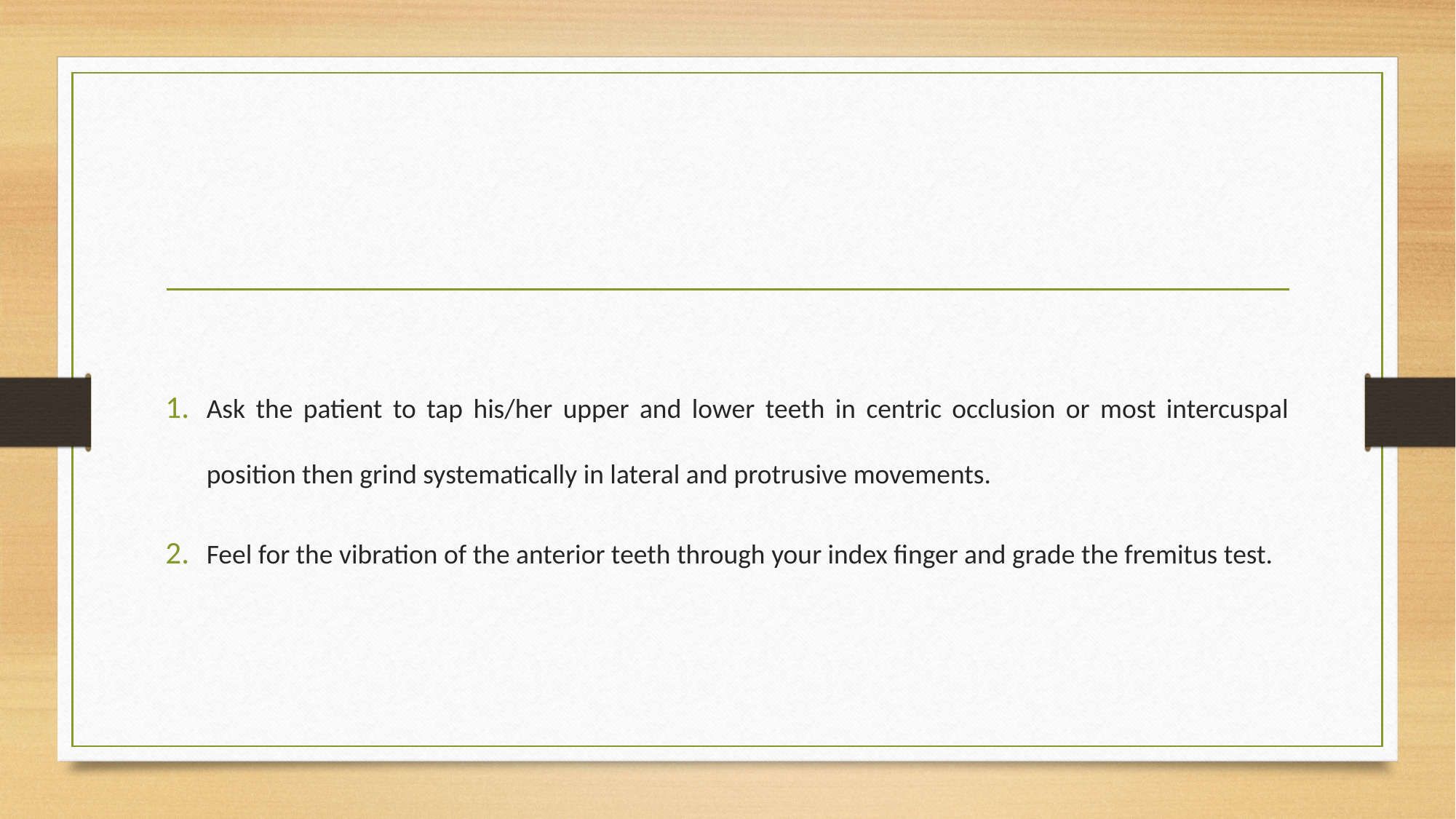

Ask the patient to tap his/her upper and lower teeth in centric occlusion or most intercuspal position then grind systematically in lateral and protrusive movements.
Feel for the vibration of the anterior teeth through your index finger and grade the fremitus test.